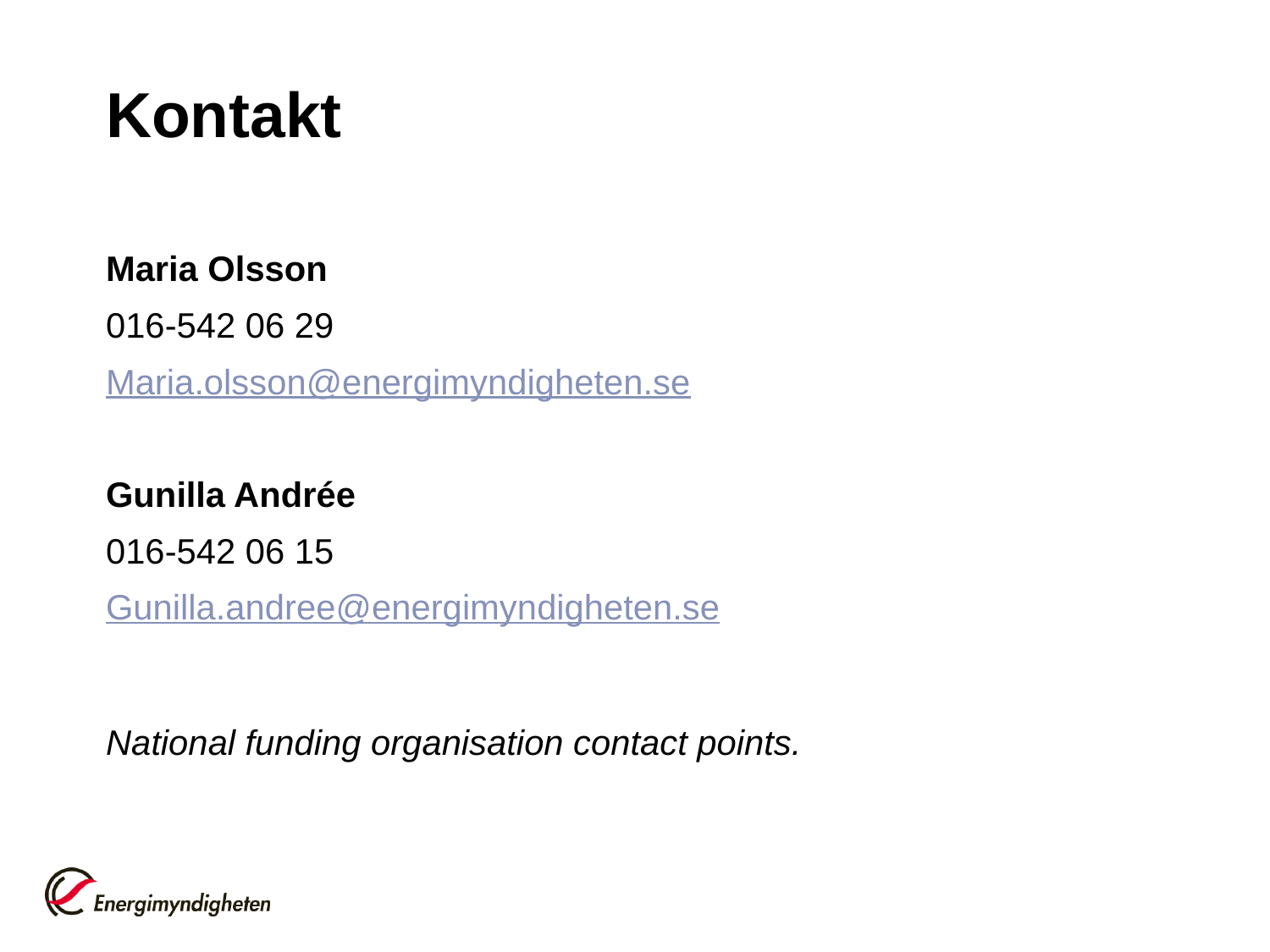

# Kontakt
Maria Olsson
016-542 06 29
Maria.olsson@energimyndigheten.se

Gunilla Andrée
016-542 06 15
Gunilla.andree@energimyndigheten.se

National funding organisation contact points.